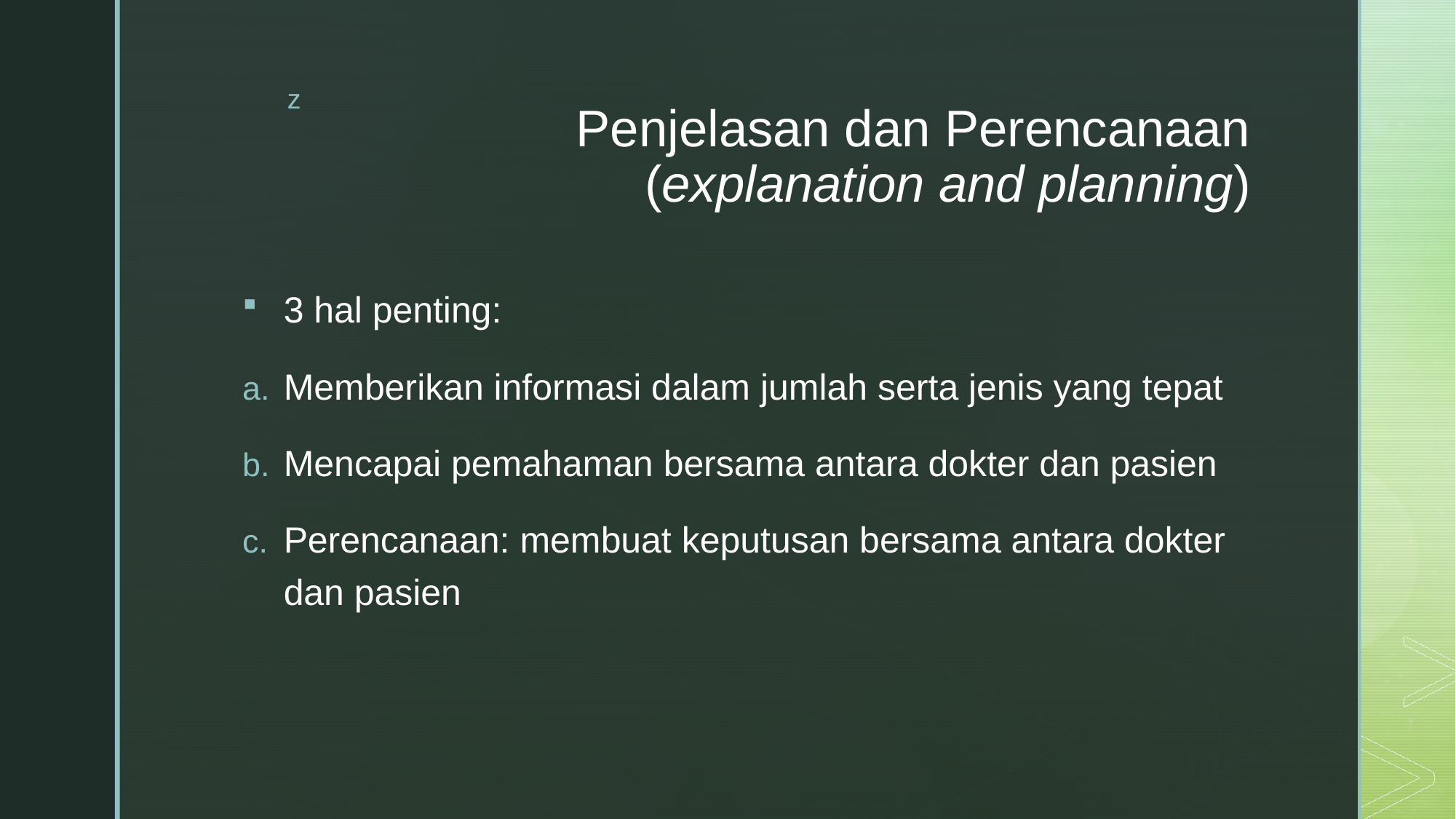

# Penjelasan dan Perencanaan (explanation and planning)
3 hal penting:
Memberikan informasi dalam jumlah serta jenis yang tepat
Mencapai pemahaman bersama antara dokter dan pasien
Perencanaan: membuat keputusan bersama antara dokter dan pasien